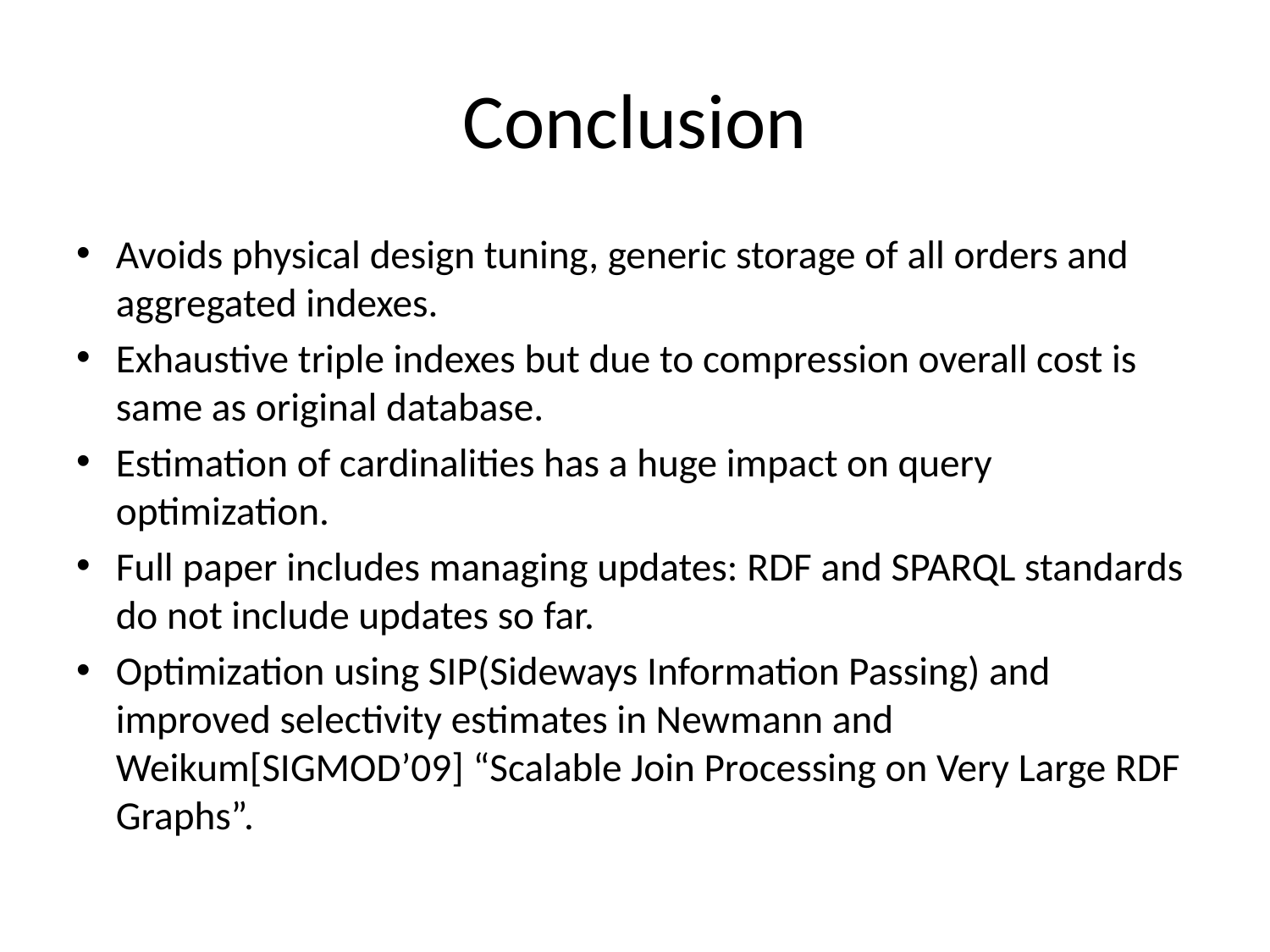

# Conclusion
Avoids physical design tuning, generic storage of all orders and aggregated indexes.
Exhaustive triple indexes but due to compression overall cost is same as original database.
Estimation of cardinalities has a huge impact on query optimization.
Full paper includes managing updates: RDF and SPARQL standards do not include updates so far.
Optimization using SIP(Sideways Information Passing) and improved selectivity estimates in Newmann and Weikum[SIGMOD’09] “Scalable Join Processing on Very Large RDF Graphs”.